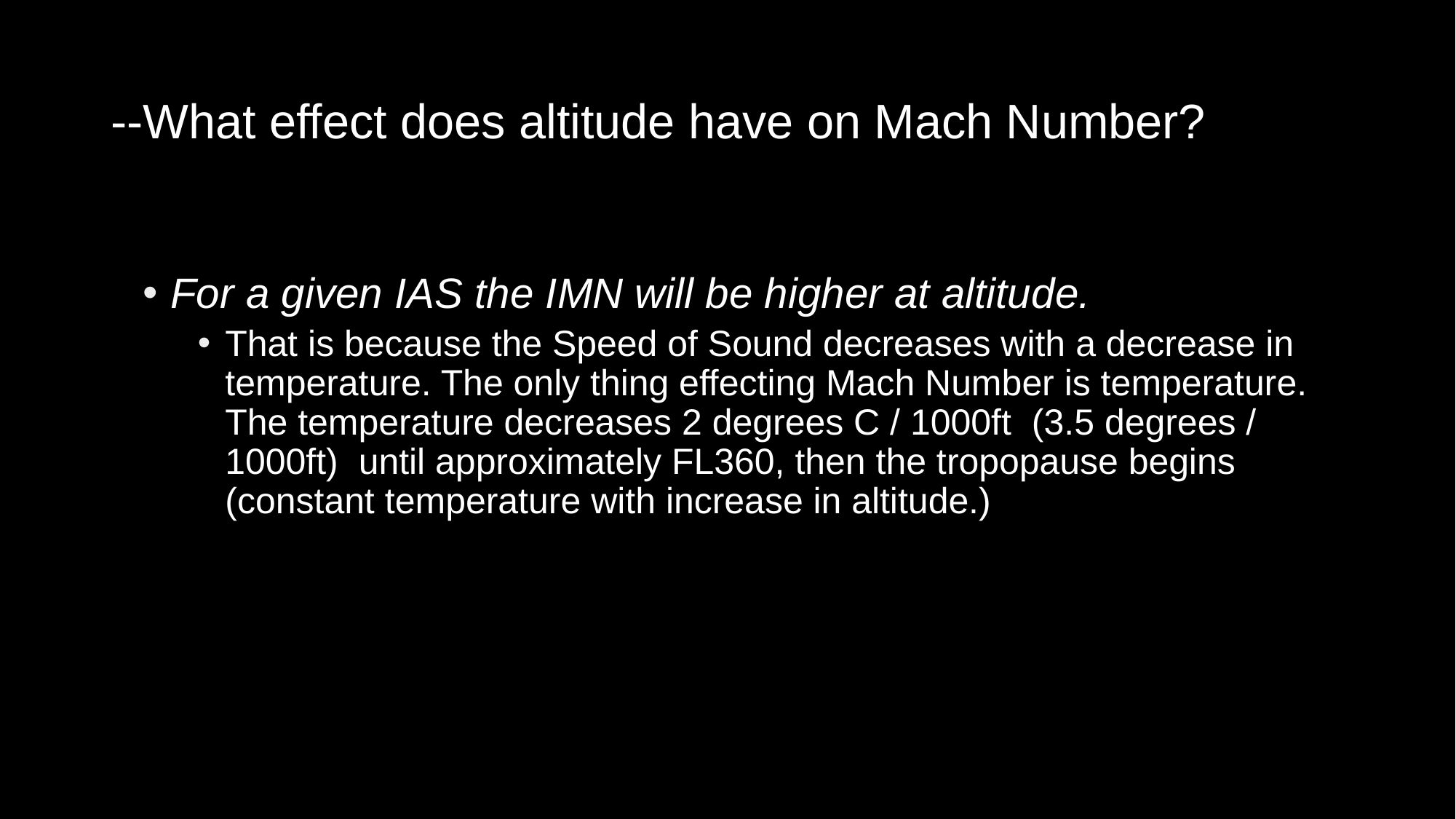

# --What effect does altitude have on Mach Number?
For a given IAS the IMN will be higher at altitude.
That is because the Speed of Sound decreases with a decrease in temperature. The only thing effecting Mach Number is temperature. The temperature decreases 2 degrees C / 1000ft  (3.5 degrees / 1000ft)  until approximately FL360, then the tropopause begins (constant temperature with increase in altitude.)